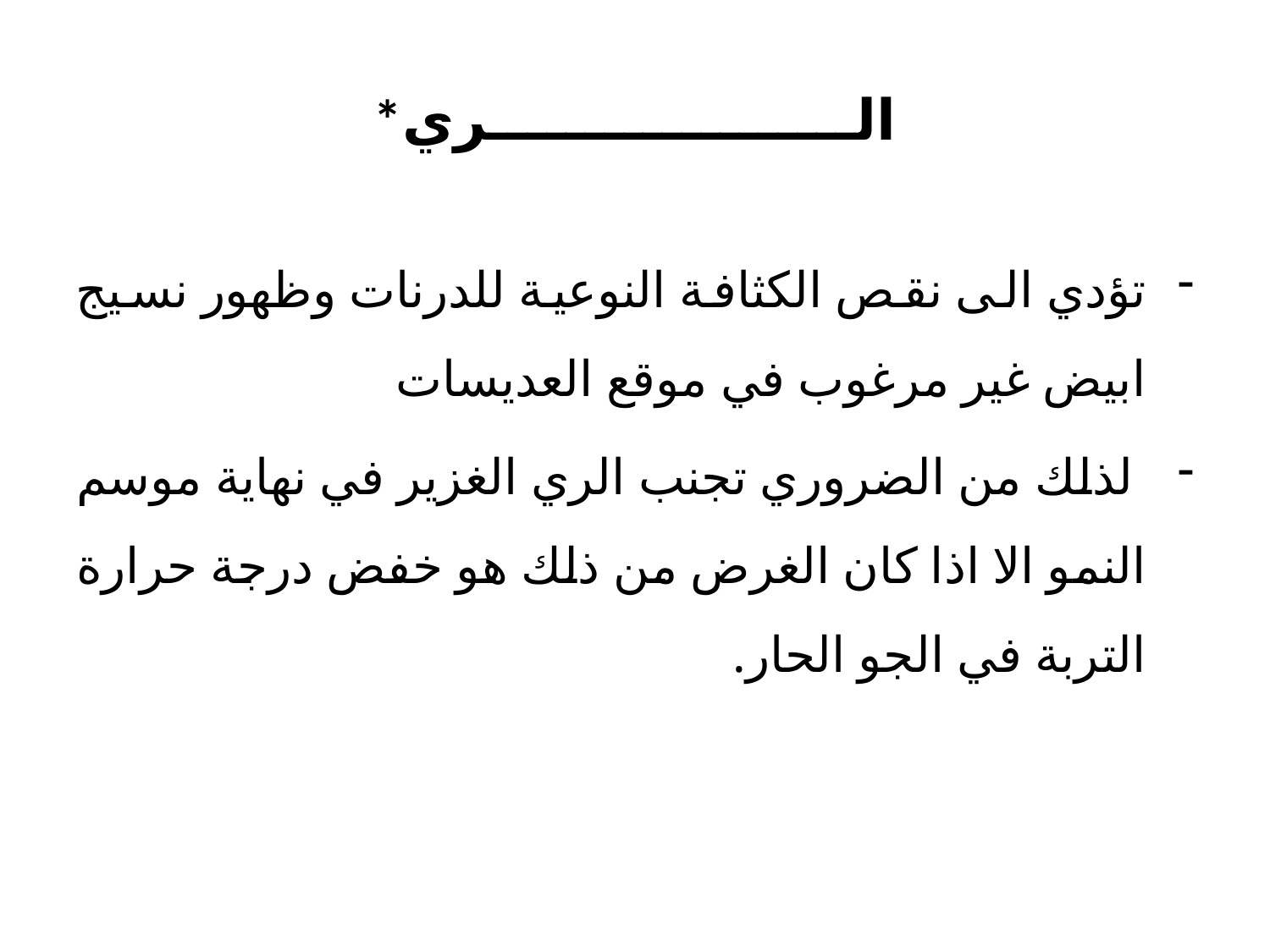

# *الـــــــــــــــــــري
تؤدي الى نقص الكثافة النوعية للدرنات وظهور نسيج ابيض غير مرغوب في موقع العديسات
 لذلك من الضروري تجنب الري الغزير في نهاية موسم النمو الا اذا كان الغرض من ذلك هو خفض درجة حرارة التربة في الجو الحار.